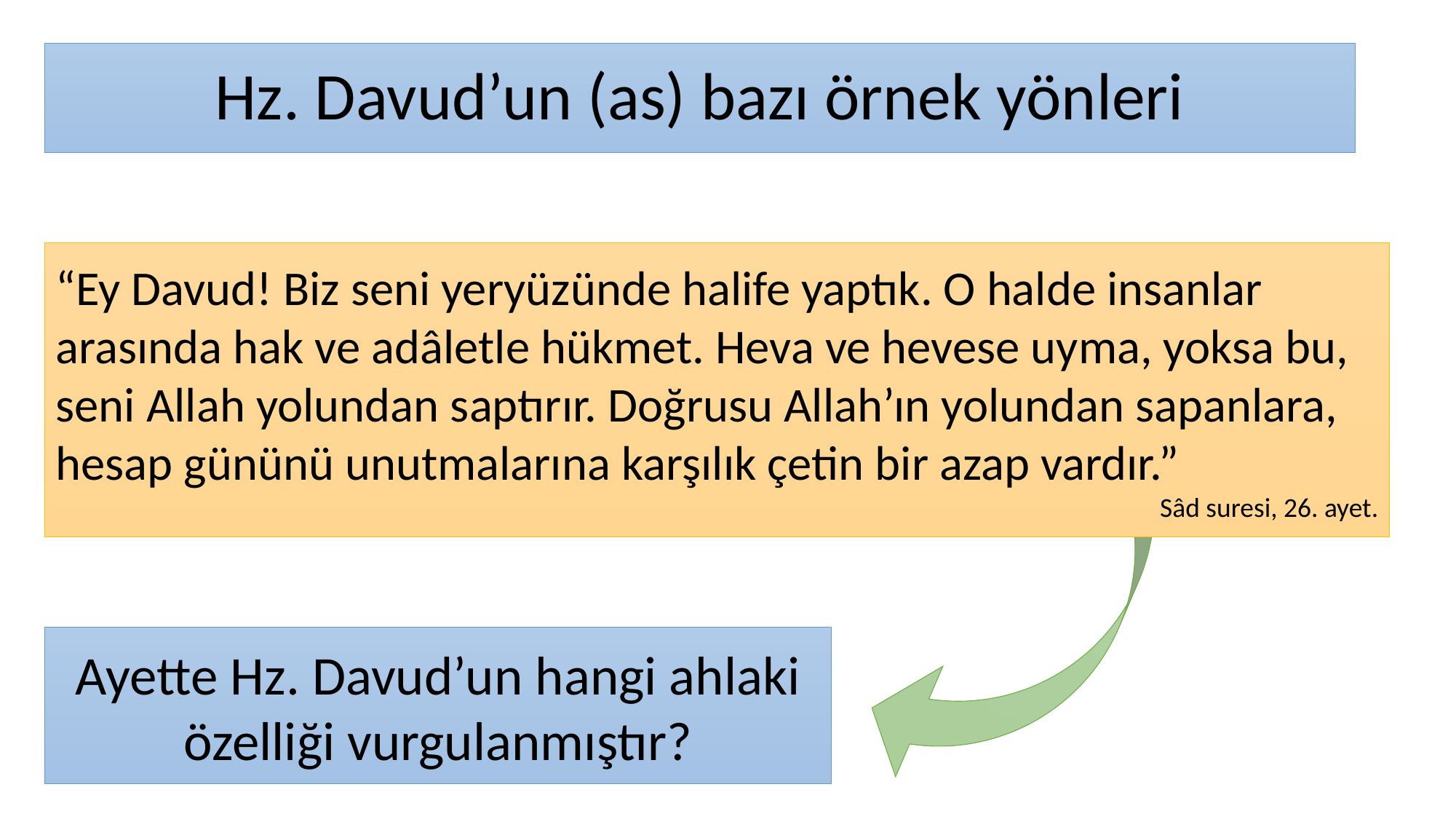

# Hz. Davud’un (as) bazı örnek yönleri
“Ey Davud! Biz seni yeryüzünde halife yaptık. O halde insanlar arasında hak ve adâletle hükmet. Heva ve hevese uyma, yoksa bu, seni Allah yolundan saptırır. Doğrusu Allah’ın yolundan sapanlara, hesap gününü unutmalarına karşılık çetin bir azap vardır.”
Sâd suresi, 26. ayet.

Ayette Hz. Davud’un hangi ahlaki özelliği vurgulanmıştır?